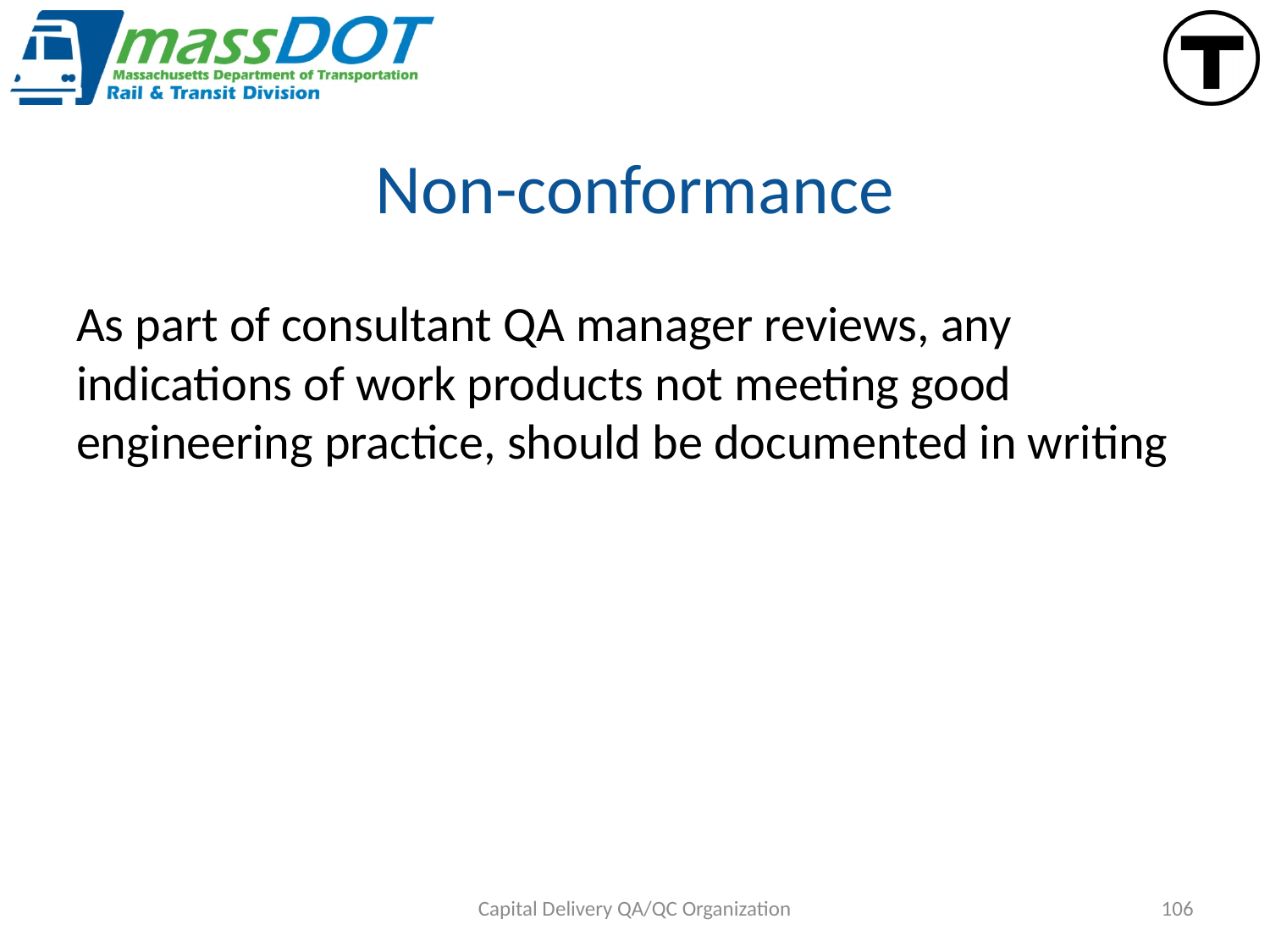

# Non-conformance
As part of consultant QA manager reviews, any indications of work products not meeting good engineering practice, should be documented in writing
Capital Delivery QA/QC Organization
106